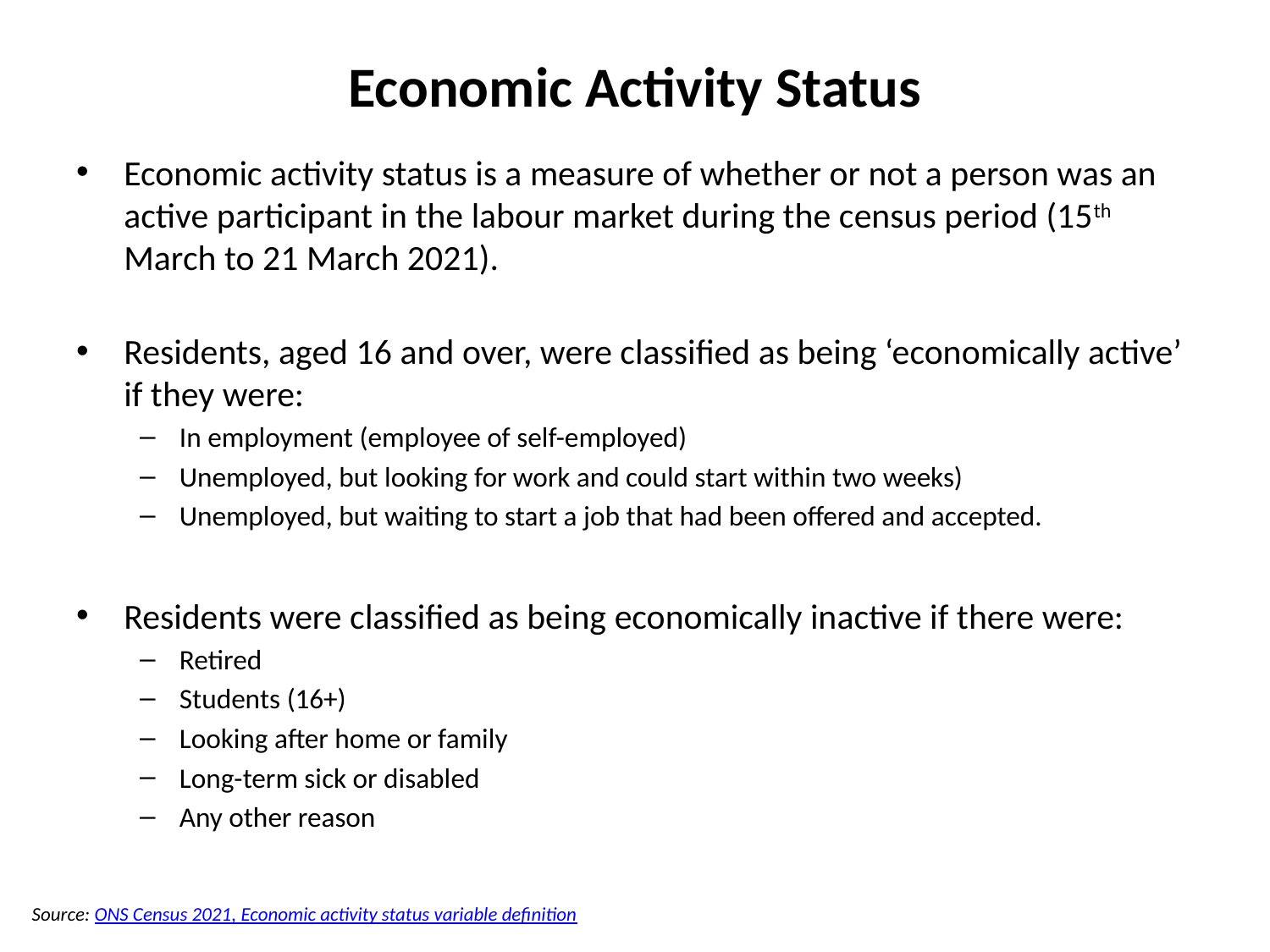

# Economic Activity Status
Economic activity status is a measure of whether or not a person was an active participant in the labour market during the census period (15th March to 21 March 2021).

Residents, aged 16 and over, were classified as being ‘economically active’ if they were:
In employment (employee of self-employed)
Unemployed, but looking for work and could start within two weeks)
Unemployed, but waiting to start a job that had been offered and accepted.

Residents were classified as being economically inactive if there were:
Retired
Students (16+)
Looking after home or family
Long-term sick or disabled
Any other reason

Source: ONS Census 2021, Economic activity status variable definition